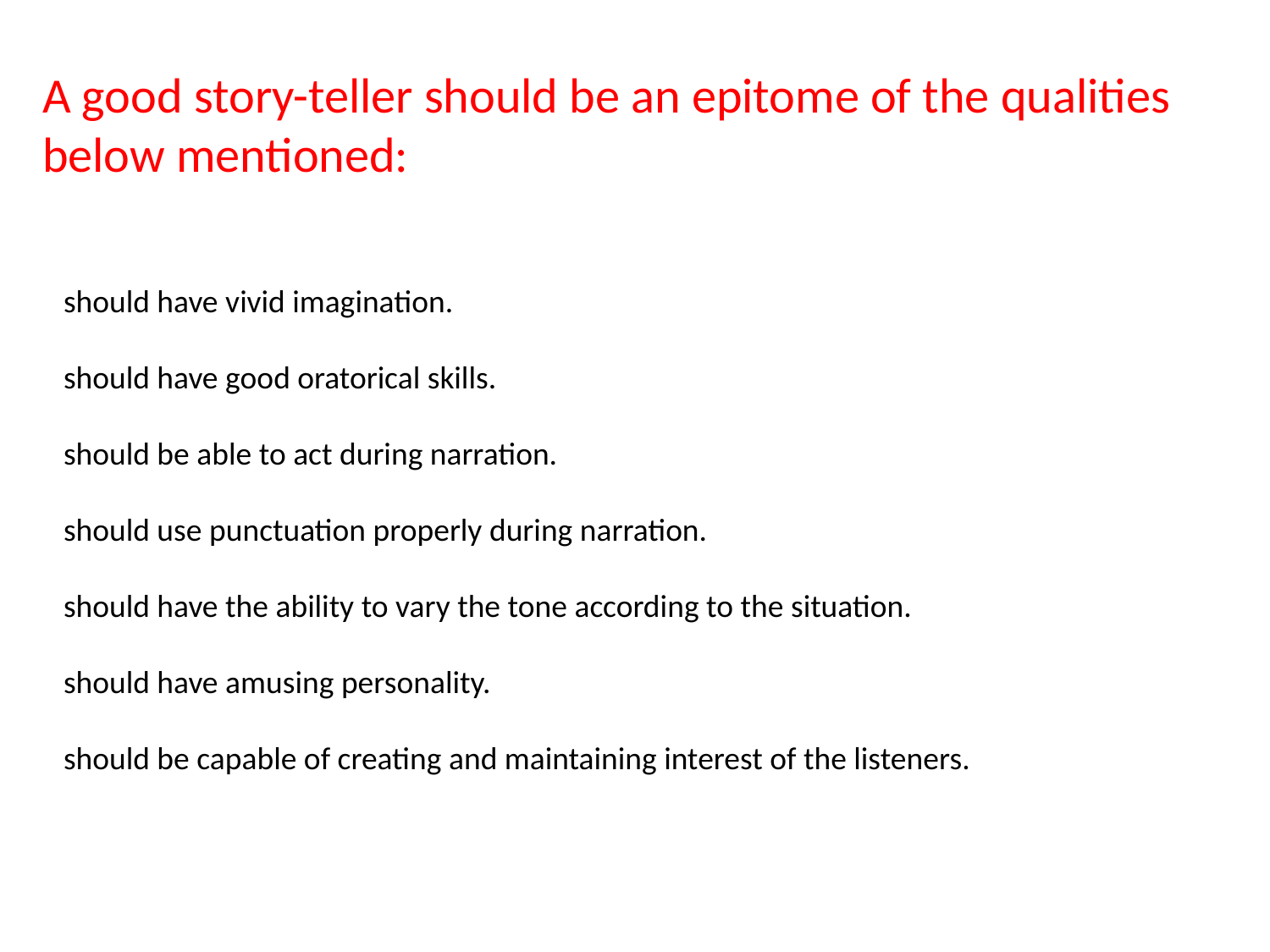

# A good story-teller should be an epitome of the qualities below mentioned:
should have vivid imagination.
should have good oratorical skills.
should be able to act during narration.
should use punctuation properly during narration.
should have the ability to vary the tone according to the situation.
should have amusing personality.
should be capable of creating and maintaining interest of the listeners.